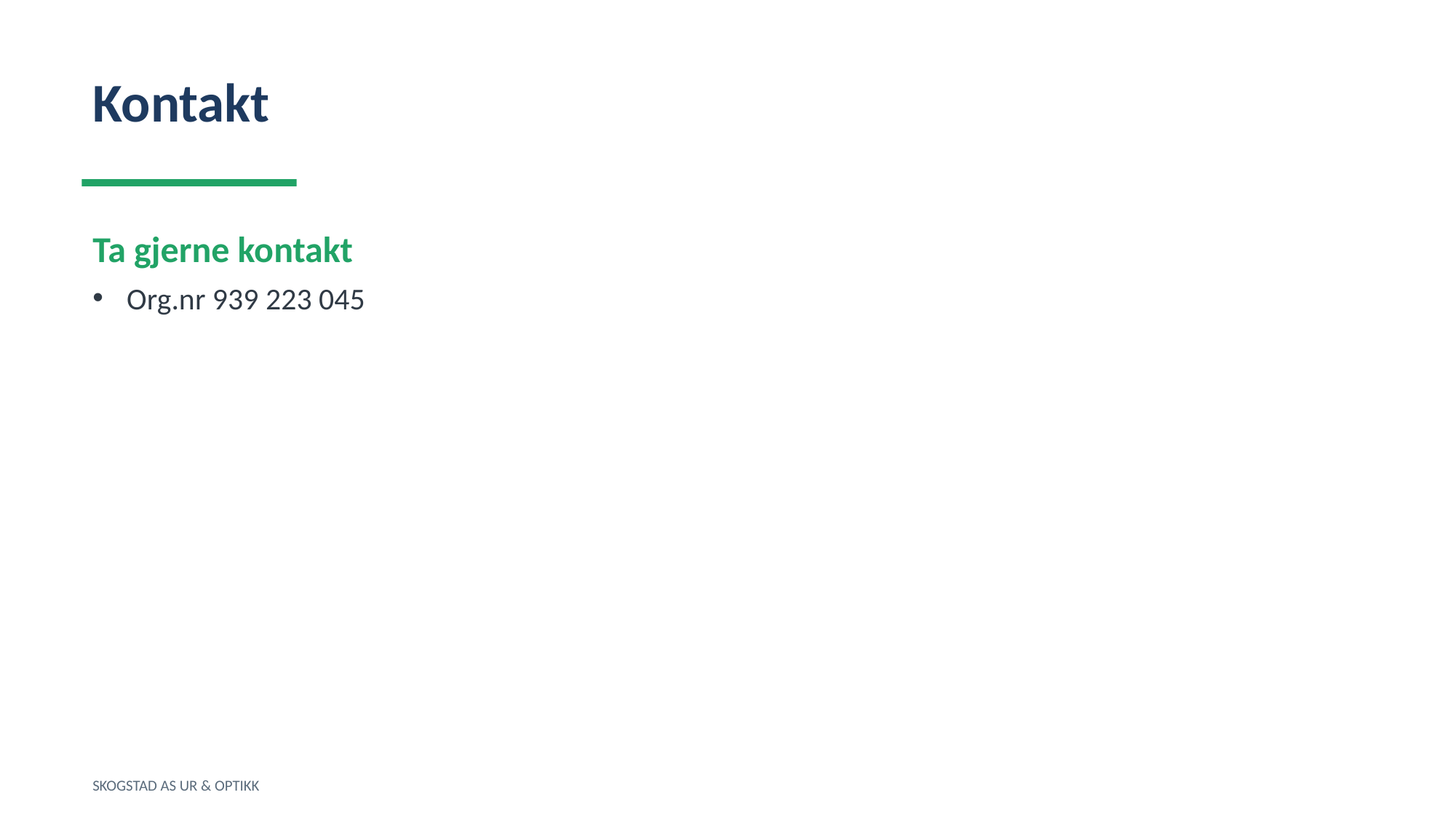

Kontakt

Ta gjerne kontakt
Org.nr 939 223 045
SKOGSTAD AS UR & OPTIKK